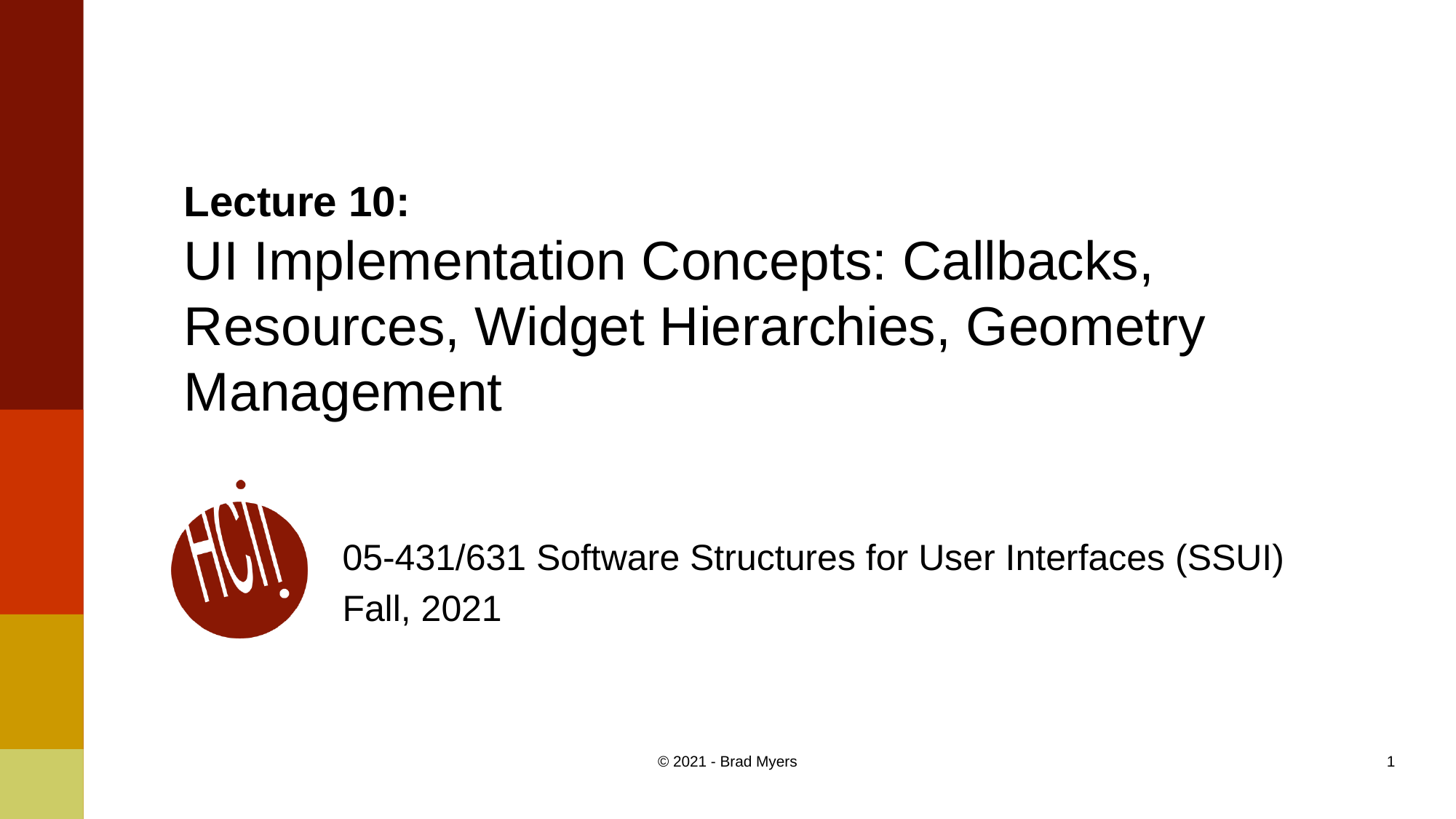

# Lecture 10: UI Implementation Concepts: Callbacks, Resources, Widget Hierarchies, Geometry Management
05-431/631 Software Structures for User Interfaces (SSUI)
Fall, 2021
© 2021 - Brad Myers
1